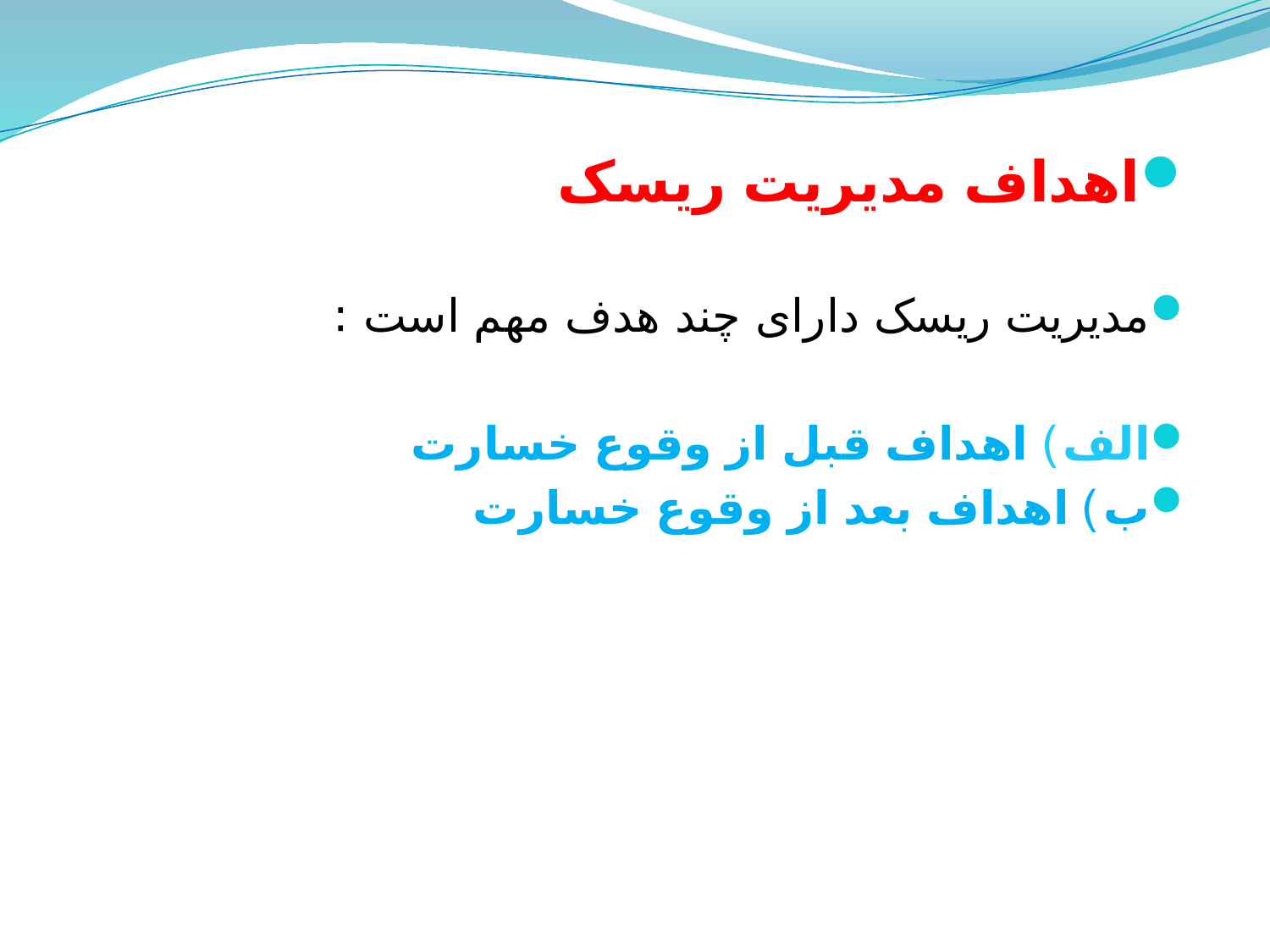

اهداف مدیریت ریسک

مدیریت ریسک دارای چند هدف مهم است :

الف) اهداف قبل از وقوع خسارت
ب) اهداف بعد از وقوع خسارت